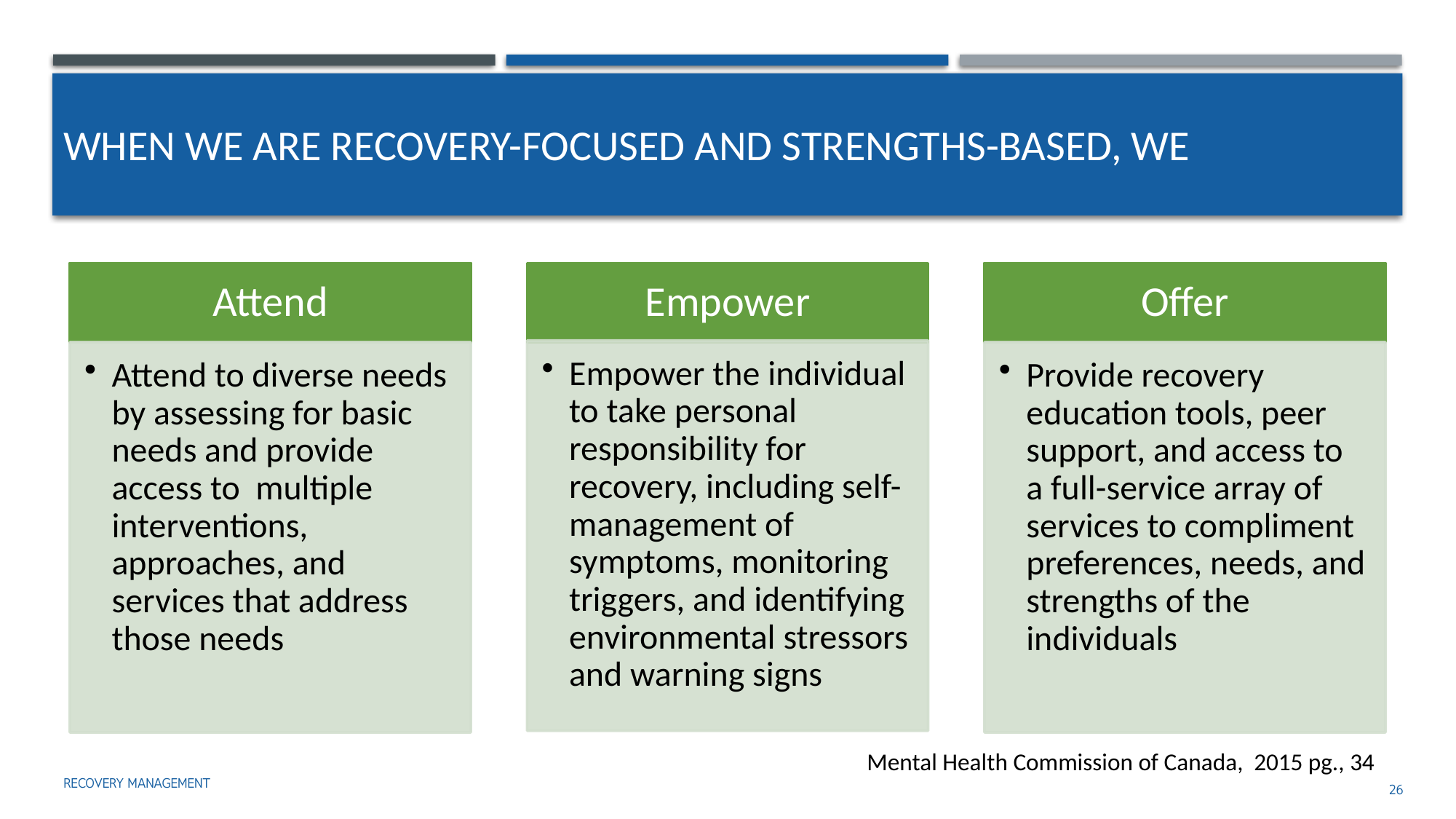

# When we are Recovery-Focused and Strengths-based, we
Attend
Attend to diverse needs by assessing for basic needs and provide access to  multiple interventions, approaches, and services that address those needs
Empower
Empower the individual to take personal responsibility for recovery, including self-management of symptoms, monitoring triggers, and identifying environmental stressors and warning signs
Offer
Provide recovery education tools, peer support, and access to a full-service array of services to compliment preferences, needs, and strengths of the individuals
Mental Health Commission of Canada,  2015 pg., 34
Recovery Management
26